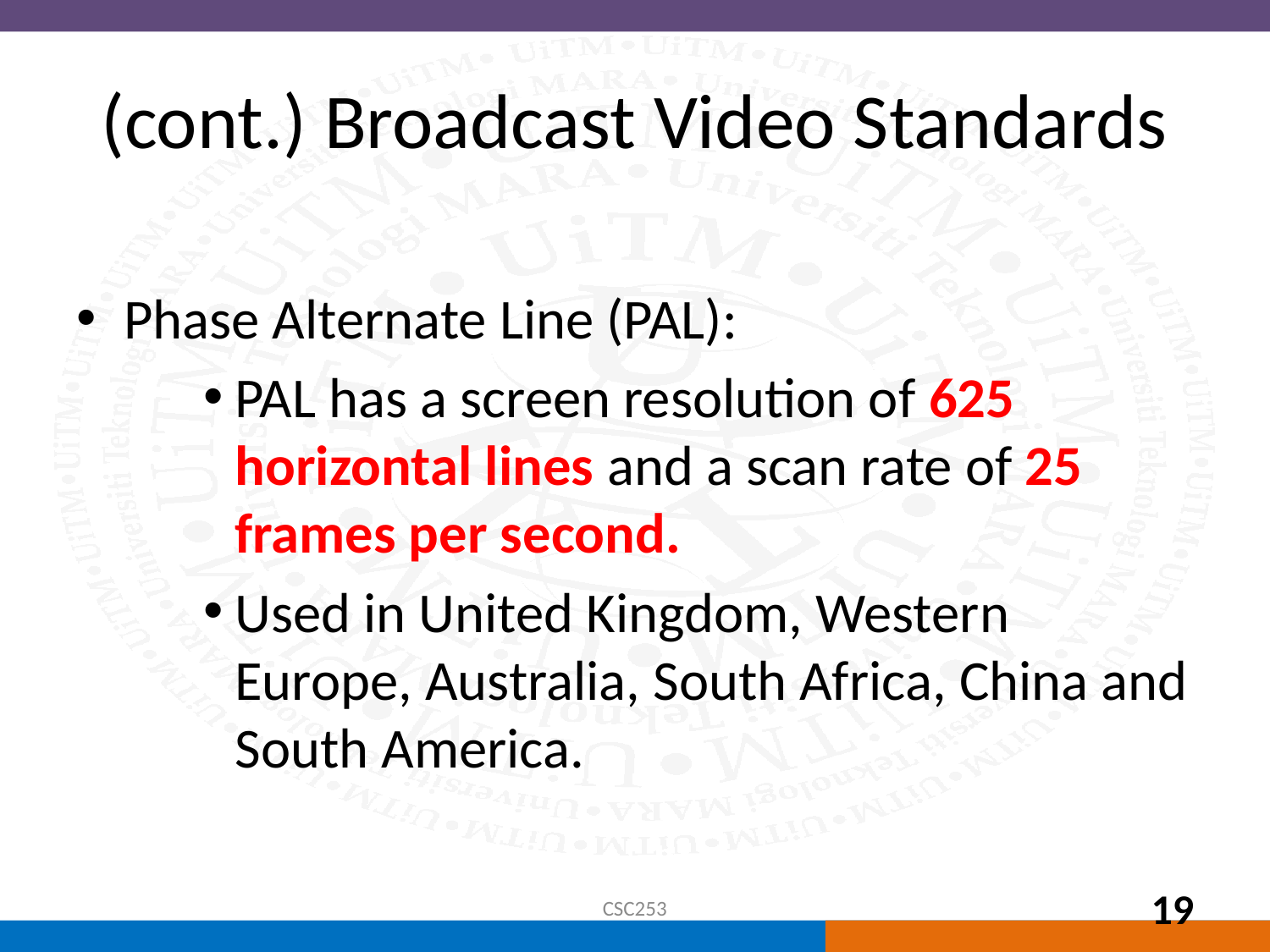

# (cont.) Broadcast Video Standards
Phase Alternate Line (PAL):
PAL has a screen resolution of 625 horizontal lines and a scan rate of 25 frames per second.
Used in United Kingdom, Western Europe, Australia, South Africa, China and South America.

CSC253
19